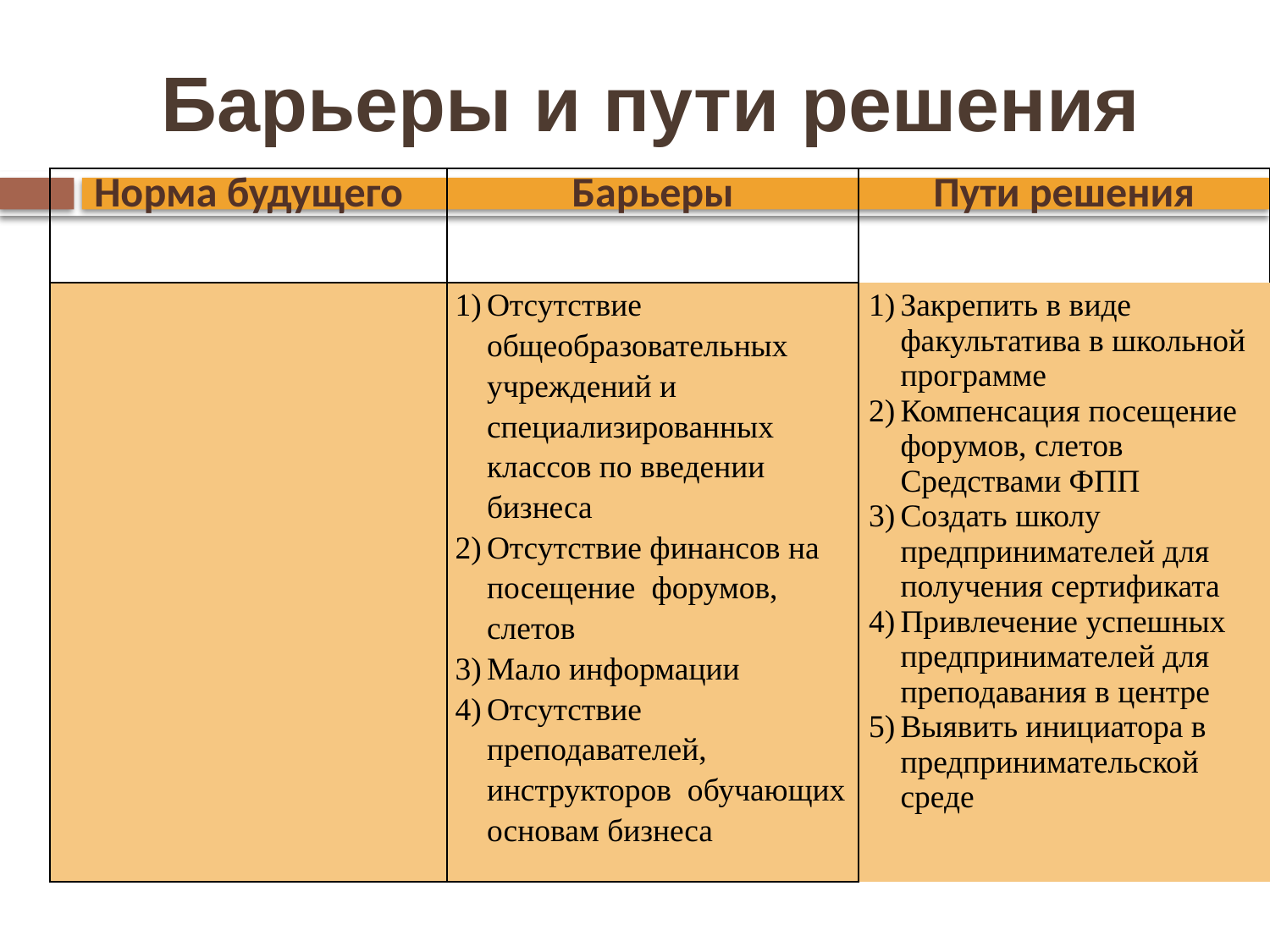

# Барьеры и пути решения
| Норма будущего | Барьеры | Пути решения |
| --- | --- | --- |
|  | Отсутствие общеобразовательных учреждений и специализированных классов по введении бизнеса Отсутствие финансов на посещение форумов, слетов Мало информации Отсутствие преподавателей, инструкторов обучающих основам бизнеса | Закрепить в виде факультатива в школьной программе Компенсация посещение форумов, слетов Средствами ФПП Создать школу предпринимателей для получения сертификата Привлечение успешных предпринимателей для преподавания в центре Выявить инициатора в предпринимательской среде |